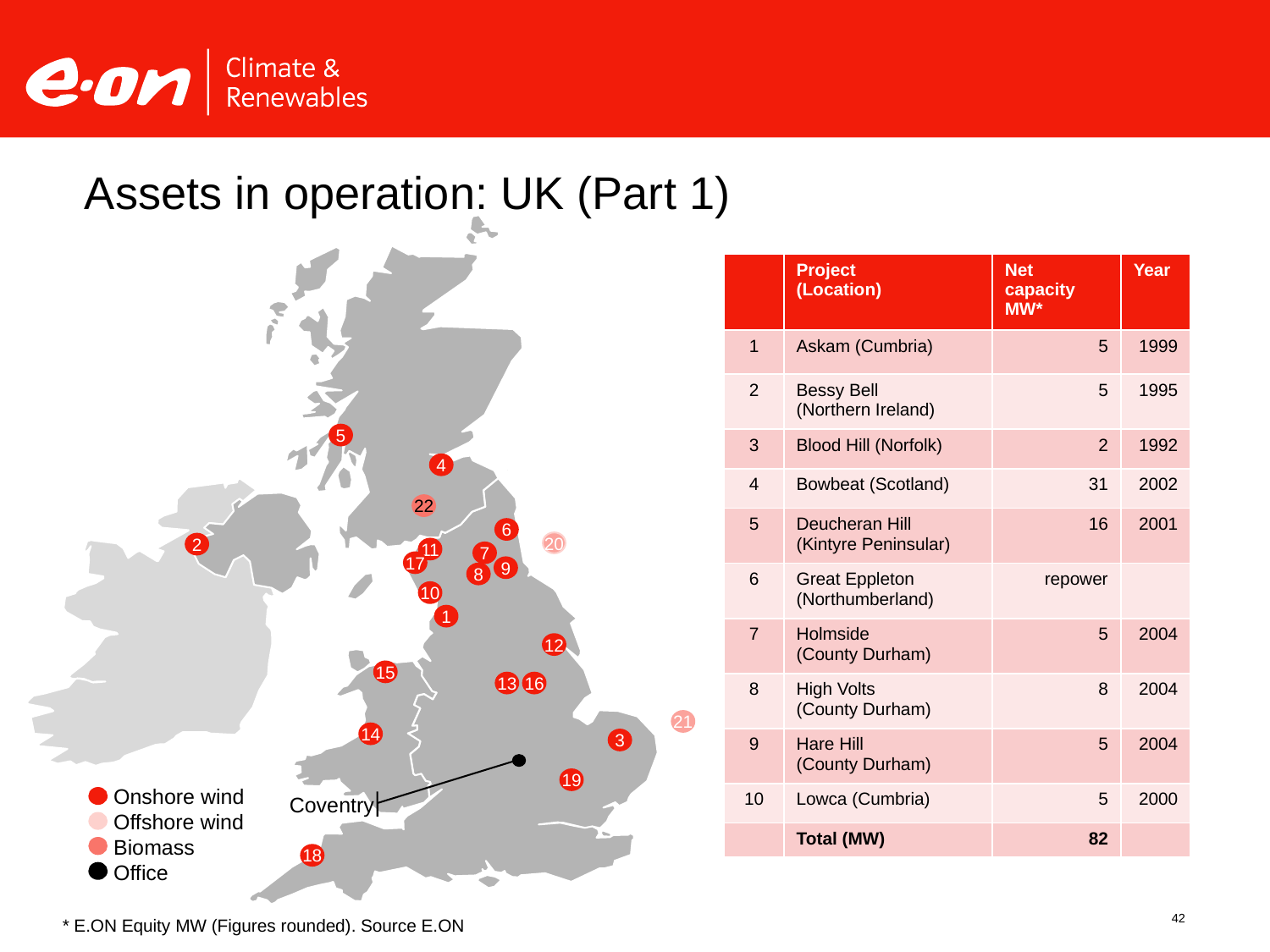

Assets in operation: UK (Part 1)

5
4
22
6
20
2
11
7
17
9
8
10
1
12
15
13
16
21
14
3

Coventry

19
18
|  | Project (Location) | Net capacity MW\* | Year |
| --- | --- | --- | --- |
| 1 | Askam (Cumbria) | 5 | 1999 |
| 2 | Bessy Bell (Northern Ireland) | 5 | 1995 |
| 3 | Blood Hill (Norfolk) | 2 | 1992 |
| 4 | Bowbeat (Scotland) | 31 | 2002 |
| 5 | Deucheran Hill (Kintyre Peninsular) | 16 | 2001 |
| 6 | Great Eppleton (Northumberland) | repower |  |
| 7 | Holmside (County Durham) | 5 | 2004 |
| 8 | High Volts (County Durham) | 8 | 2004 |
| 9 | Hare Hill (County Durham) | 5 | 2004 |
| 10 | Lowca (Cumbria) | 5 | 2000 |
|  | Total (MW) | 82 |  |
Onshore wind
Offshore wind
Biomass
Office

42
* E.ON Equity MW (Figures rounded). Source E.ON